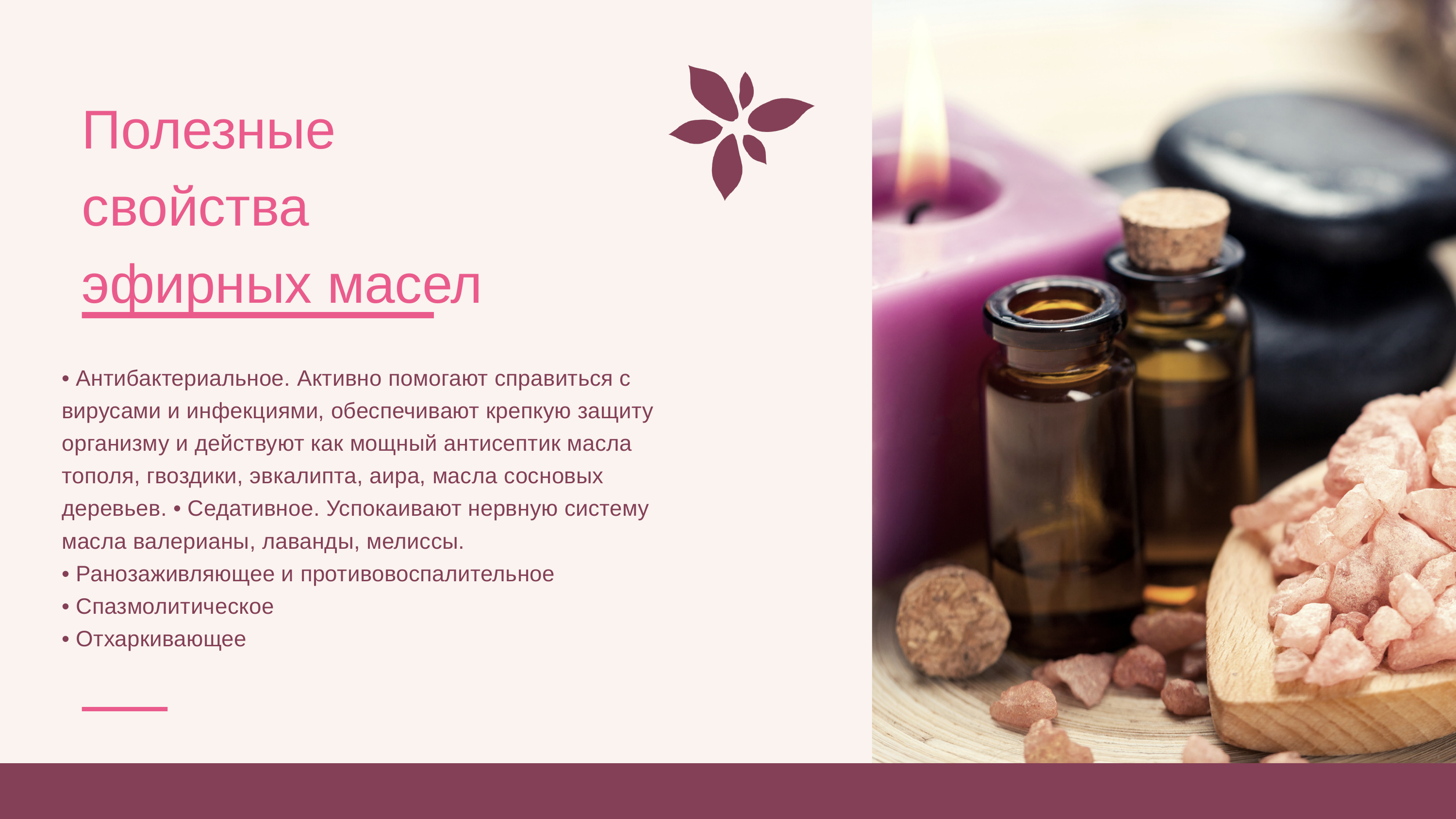

Полезные свойства эфирных масел

• Антибактериальное. Активно помогают справиться с вирусами и инфекциями, обеспечивают крепкую защиту организму и действуют как мощный антисептик масла тополя, гвоздики, эвкалипта, аира, масла сосновых деревьев. • Седативное. Успокаивают нервную систему масла валерианы, лаванды, мелиссы.
• Ранозаживляющее и противовоспалительное
• Спазмолитическое
• Отхаркивающее

(123) 456-7890